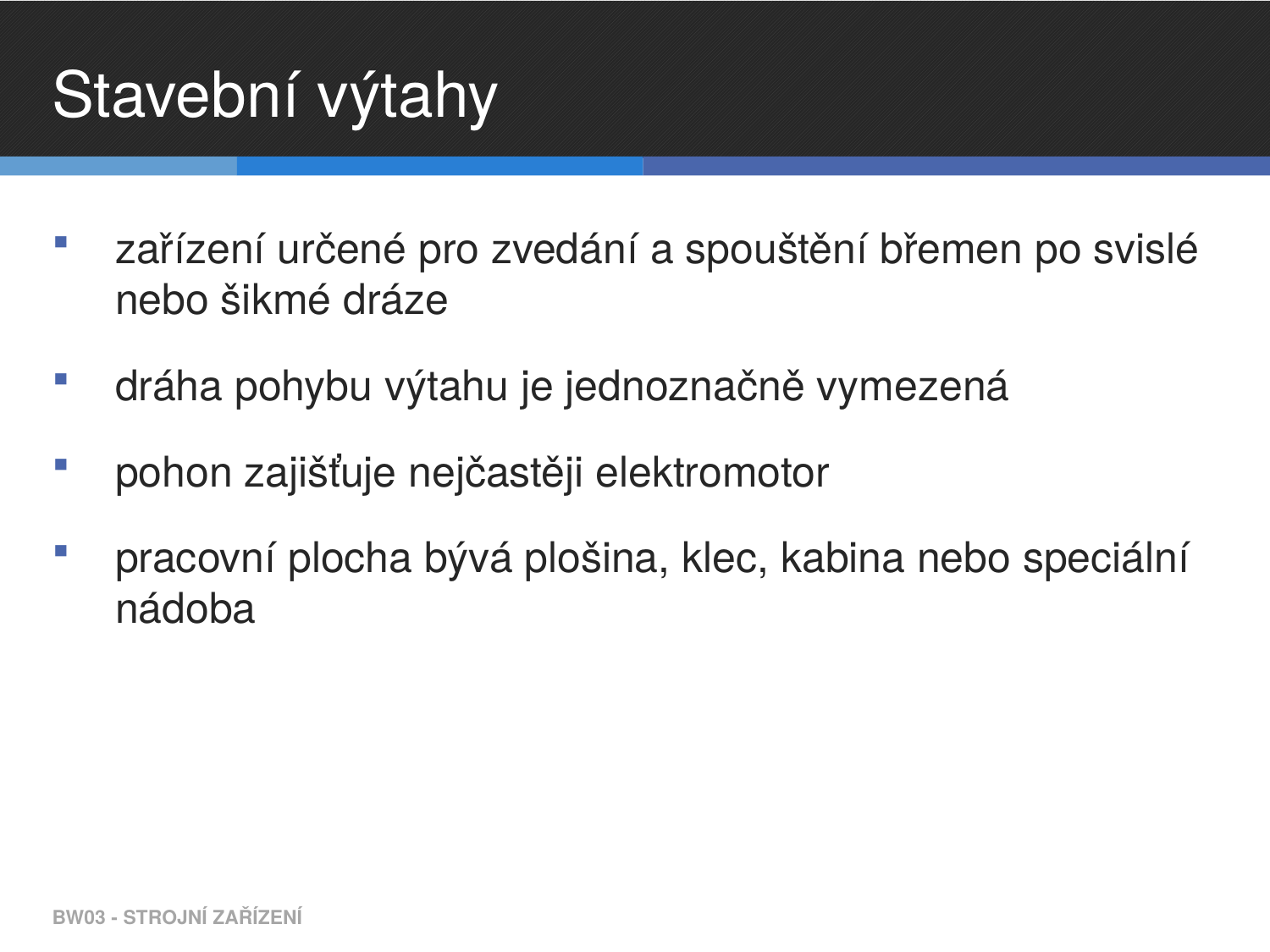

# Stavební výtahy
zařízení určené pro zvedání a spouštění břemen po svislé nebo šikmé dráze
dráha pohybu výtahu je jednoznačně vymezená
pohon zajišťuje nejčastěji elektromotor
pracovní plocha bývá plošina, klec, kabina nebo speciální nádoba
BW03 - STROJNÍ ZAŘÍZENÍ